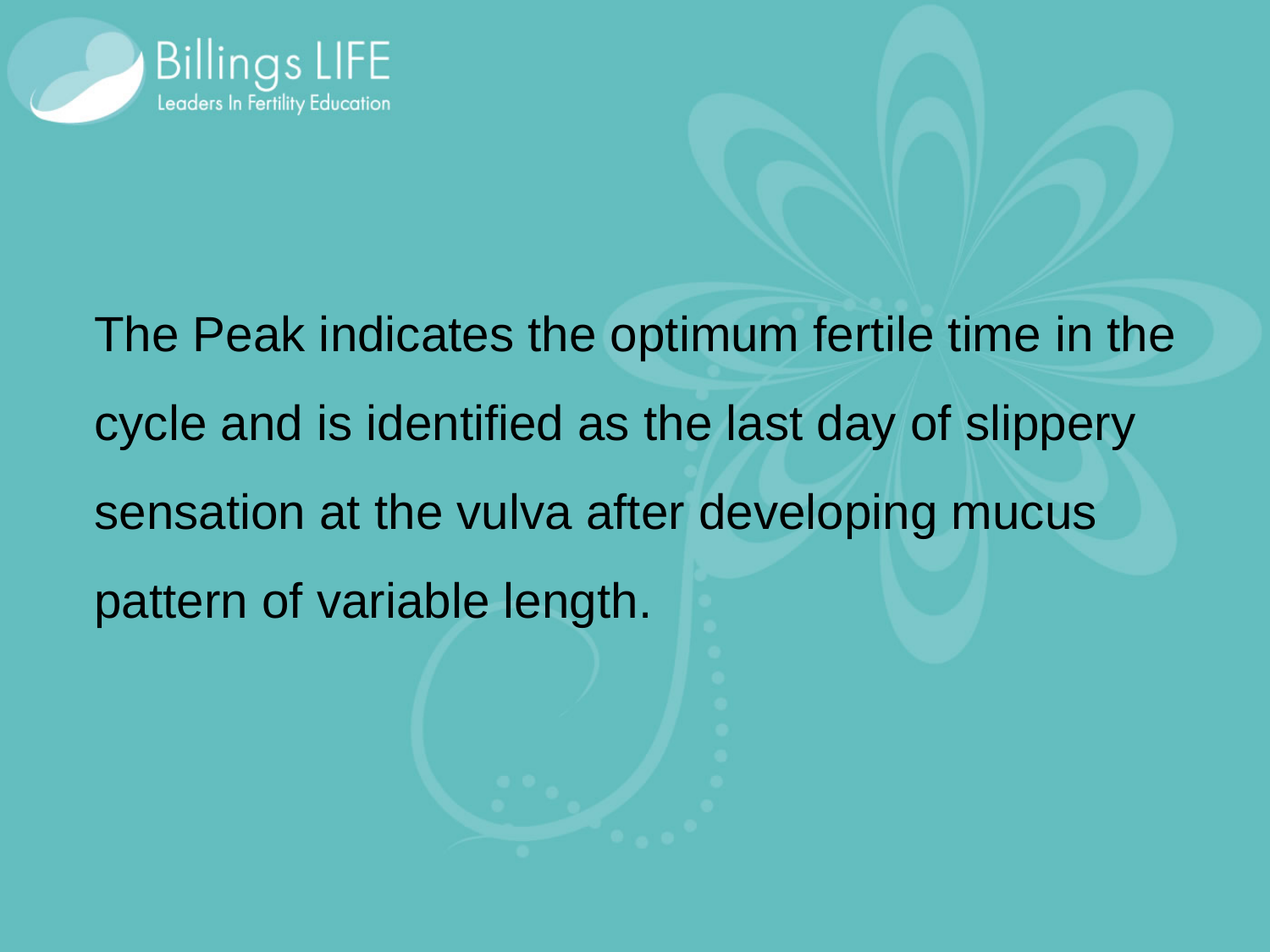

The Peak indicates the optimum fertile time in the cycle and is identified as the last day of slippery sensation at the vulva after developing mucus pattern of variable length.